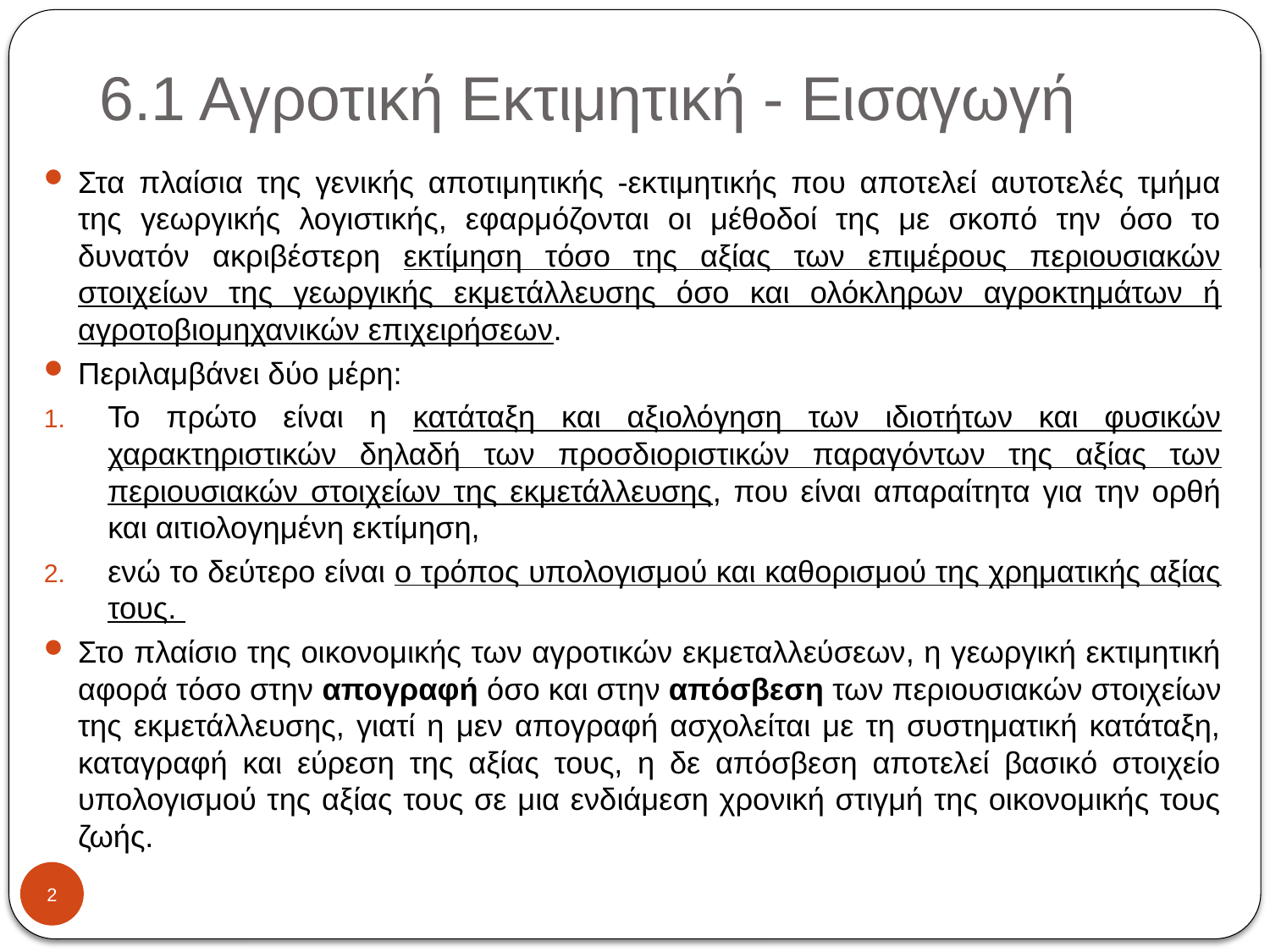

# 6.1 Αγροτική Εκτιμητική - Εισαγωγή
Στα πλαίσια της γενικής αποτιμητικής -εκτιμητικής που αποτελεί αυτοτελές τμήμα της γεωργικής λογιστικής, εφαρμόζονται οι μέθοδοί της με σκοπό την όσο το δυνατόν ακριβέστερη εκτίμηση τόσο της αξίας των επιμέρους περιουσιακών στοιχείων της γεωργικής εκμετάλλευσης όσο και ολόκληρων αγροκτημάτων ή αγροτοβιομηχανικών επιχειρήσεων.
Περιλαμβάνει δύο μέρη:
Το πρώτο είναι η κατάταξη και αξιολόγηση των ιδιοτήτων και φυσικών χαρακτηριστικών δηλαδή των προσδιοριστικών παραγόντων της αξίας των περιουσιακών στοιχείων της εκμετάλλευσης, που είναι απαραίτητα για την ορθή και αιτιολογημένη εκτίμηση,
ενώ το δεύτερο είναι ο τρόπος υπολογισμού και καθορισμού της χρηματικής αξίας τους.
Στο πλαίσιο της οικονομικής των αγροτικών εκμεταλλεύσεων, η γεωργική εκτιμητική αφορά τόσο στην απογραφή όσο και στην απόσβεση των περιουσιακών στοιχείων της εκμετάλλευσης, γιατί η μεν απογραφή ασχολείται με τη συστηματική κατάταξη, καταγραφή και εύρεση της αξίας τους, η δε απόσβεση αποτελεί βασικό στοιχείο υπολογισμού της αξίας τους σε μια ενδιάμεση χρονική στιγμή της οικονομικής τους ζωής.
2